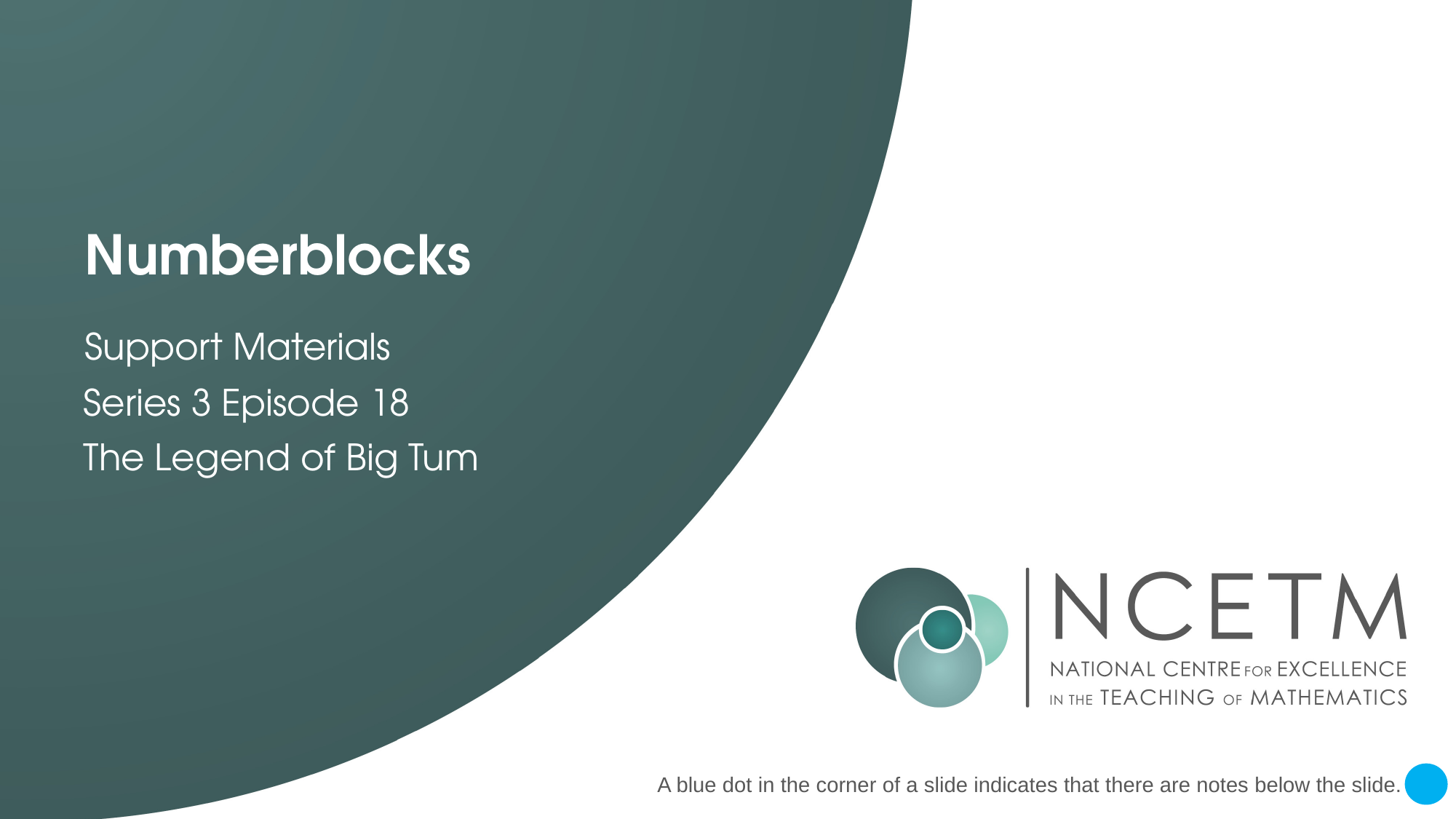

Series 3 Episode 18
The Legend of Big Tum